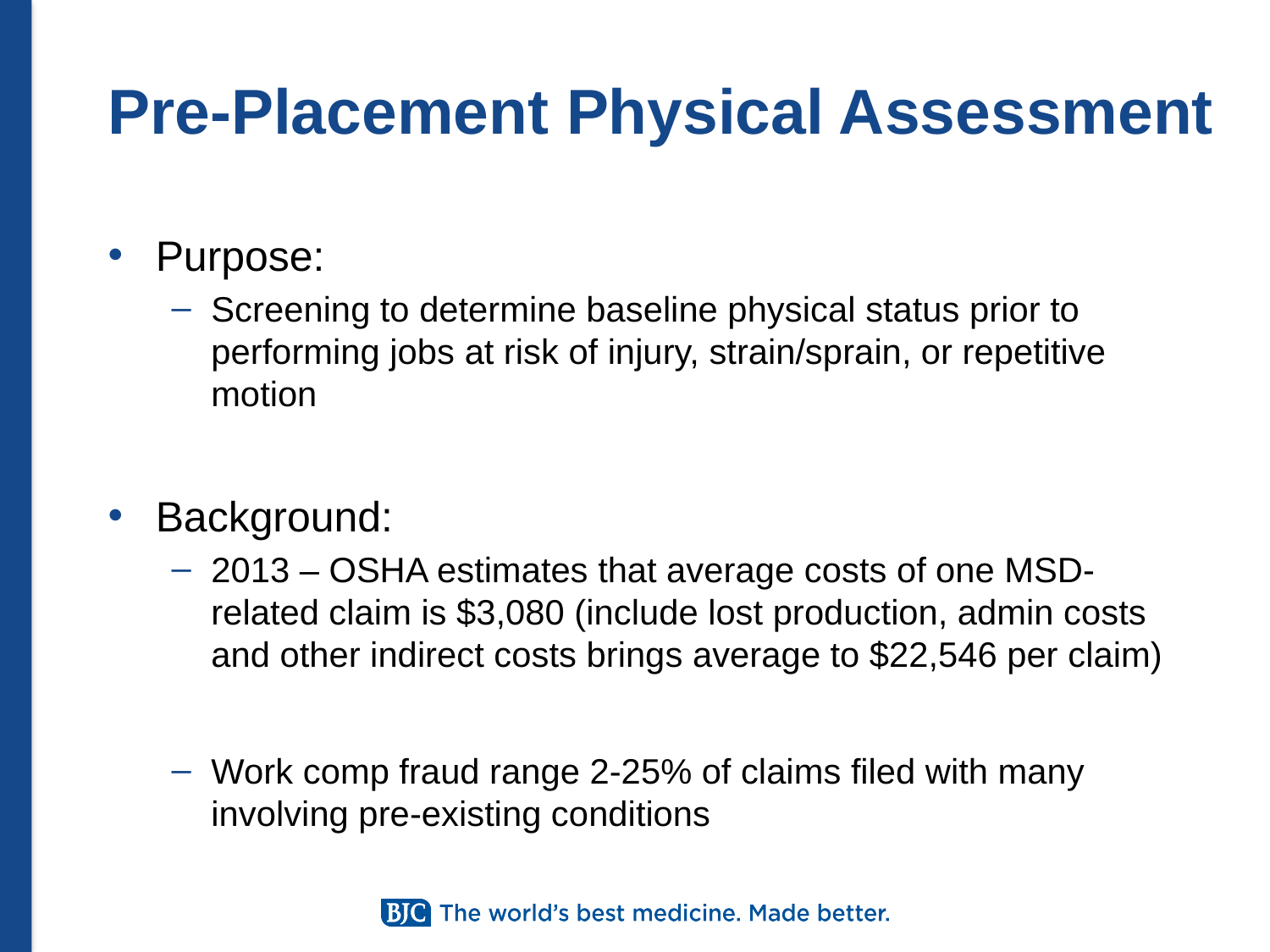

# Pre-Placement Physical Assessment
Purpose:
Screening to determine baseline physical status prior to performing jobs at risk of injury, strain/sprain, or repetitive motion

Background:
2013 – OSHA estimates that average costs of one MSD-related claim is $3,080 (include lost production, admin costs and other indirect costs brings average to $22,546 per claim)

Work comp fraud range 2-25% of claims filed with many involving pre-existing conditions